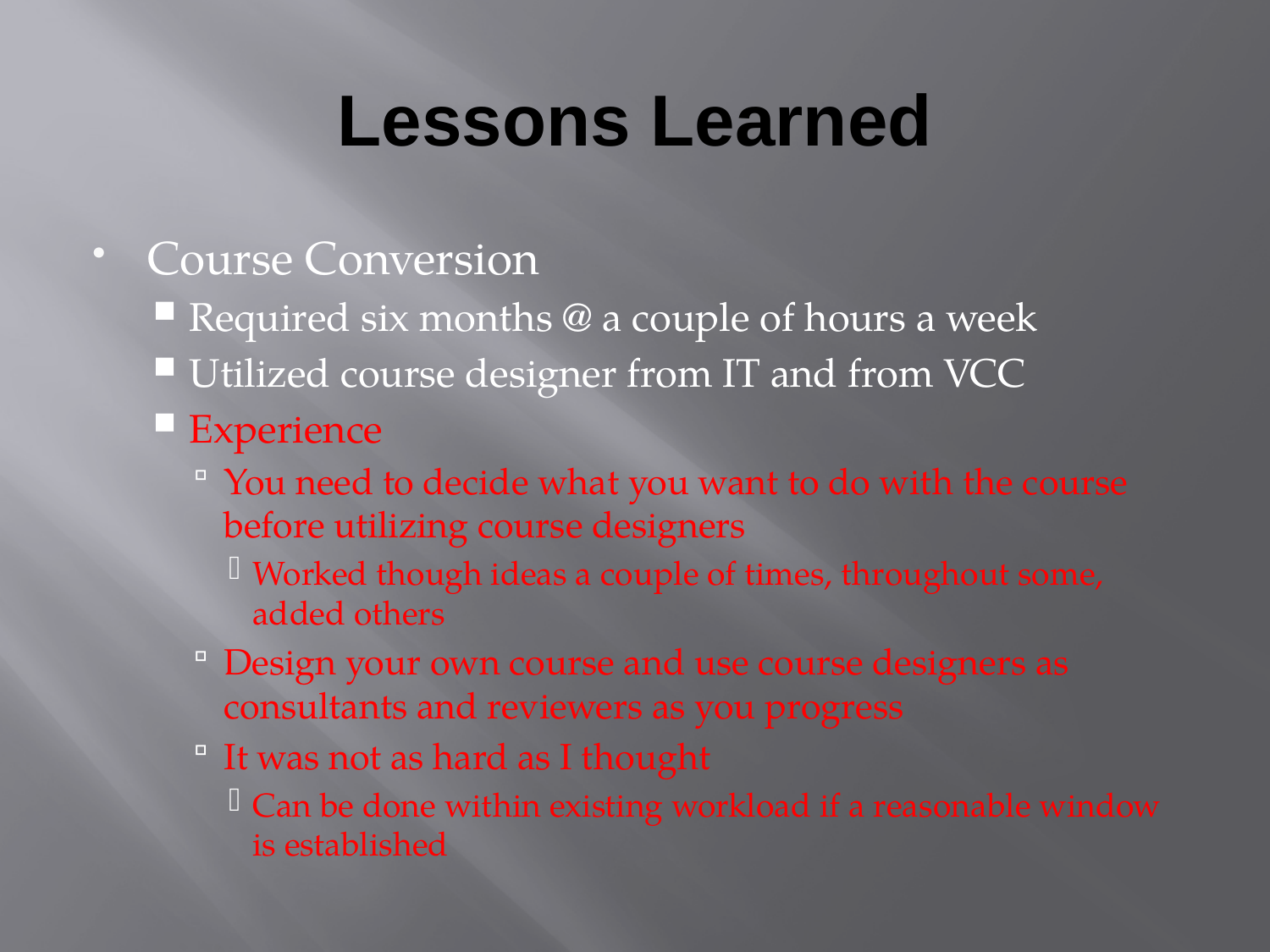

# Lessons Learned
Course Conversion
Required six months @ a couple of hours a week
Utilized course designer from IT and from VCC
Experience
You need to decide what you want to do with the course before utilizing course designers
Worked though ideas a couple of times, throughout some, added others
Design your own course and use course designers as consultants and reviewers as you progress
It was not as hard as I thought
Can be done within existing workload if a reasonable window is established